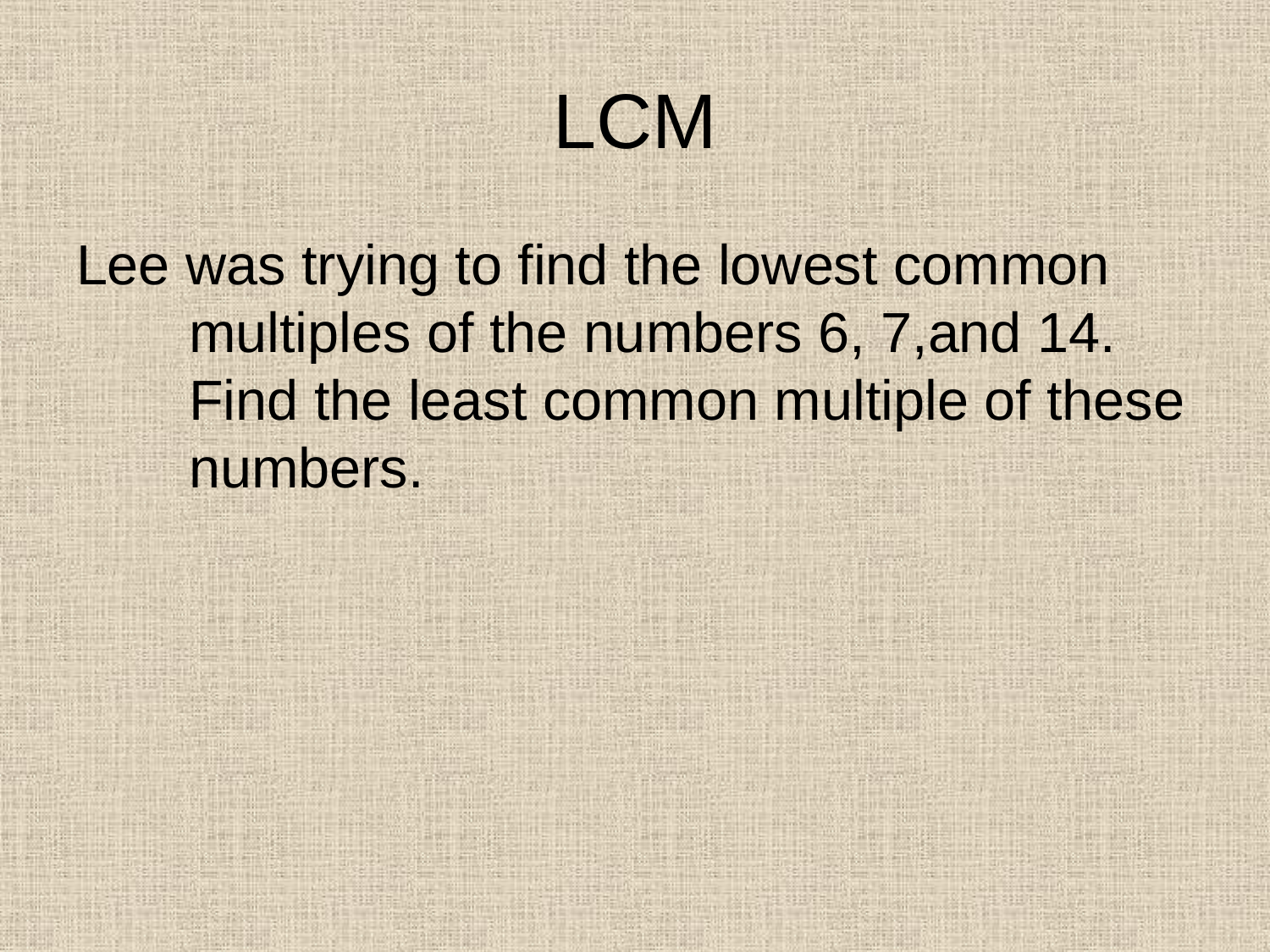

# LCM
Lee was trying to find the lowest common multiples of the numbers 6, 7,and 14.  Find the least common multiple of these numbers.